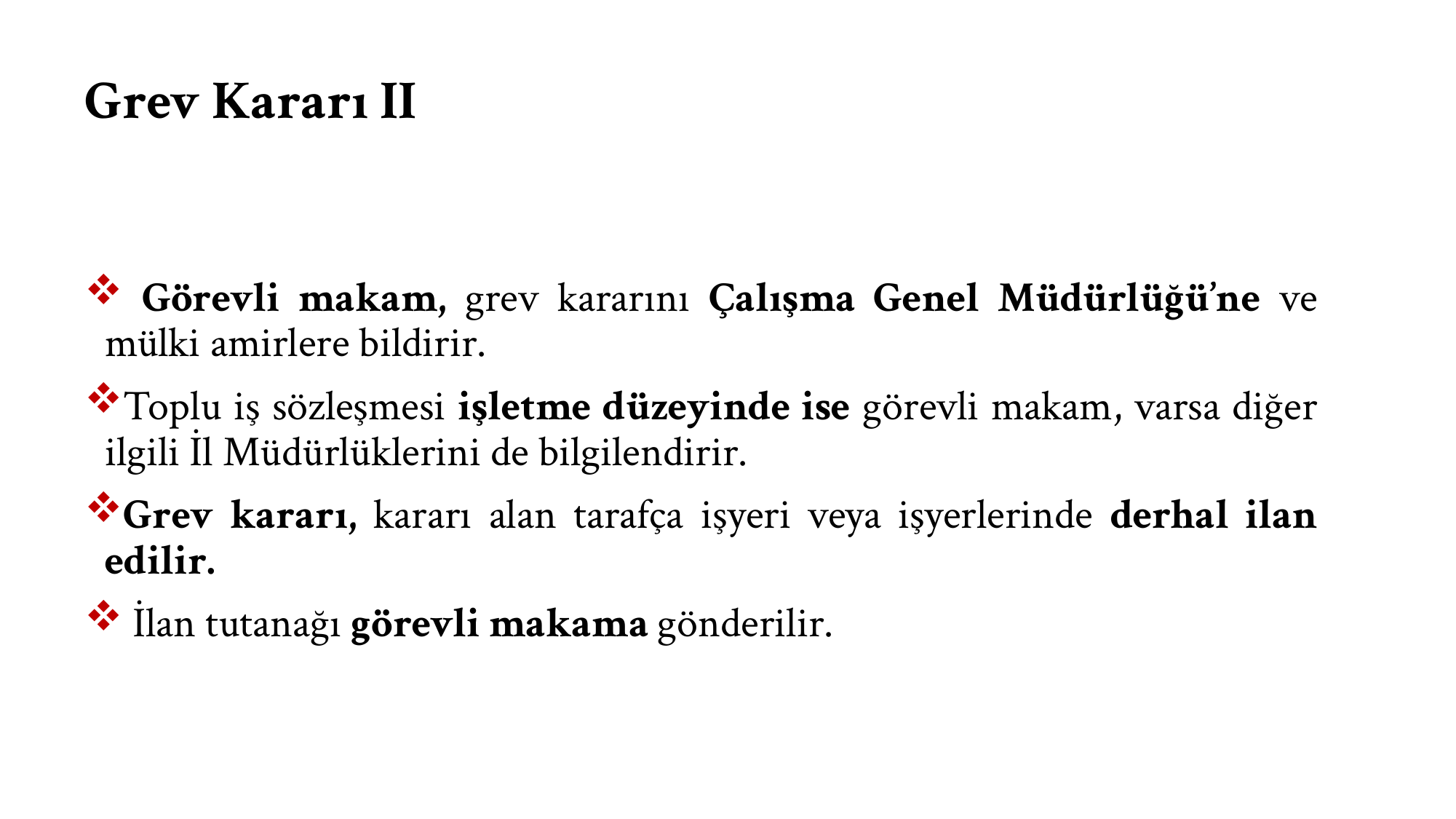

# Grev Kararı II

 Görevli makam, grev kararını Çalışma Genel Müdürlüğü’ne ve mülki amirlere bildirir.
Toplu iş sözleşmesi işletme düzeyinde ise görevli makam, varsa diğer ilgili İl Müdürlüklerini de bilgilendirir.
Grev kararı, kararı alan tarafça işyeri veya işyerlerinde derhal ilan edilir.
 İlan tutanağı görevli makama gönderilir.

3/61